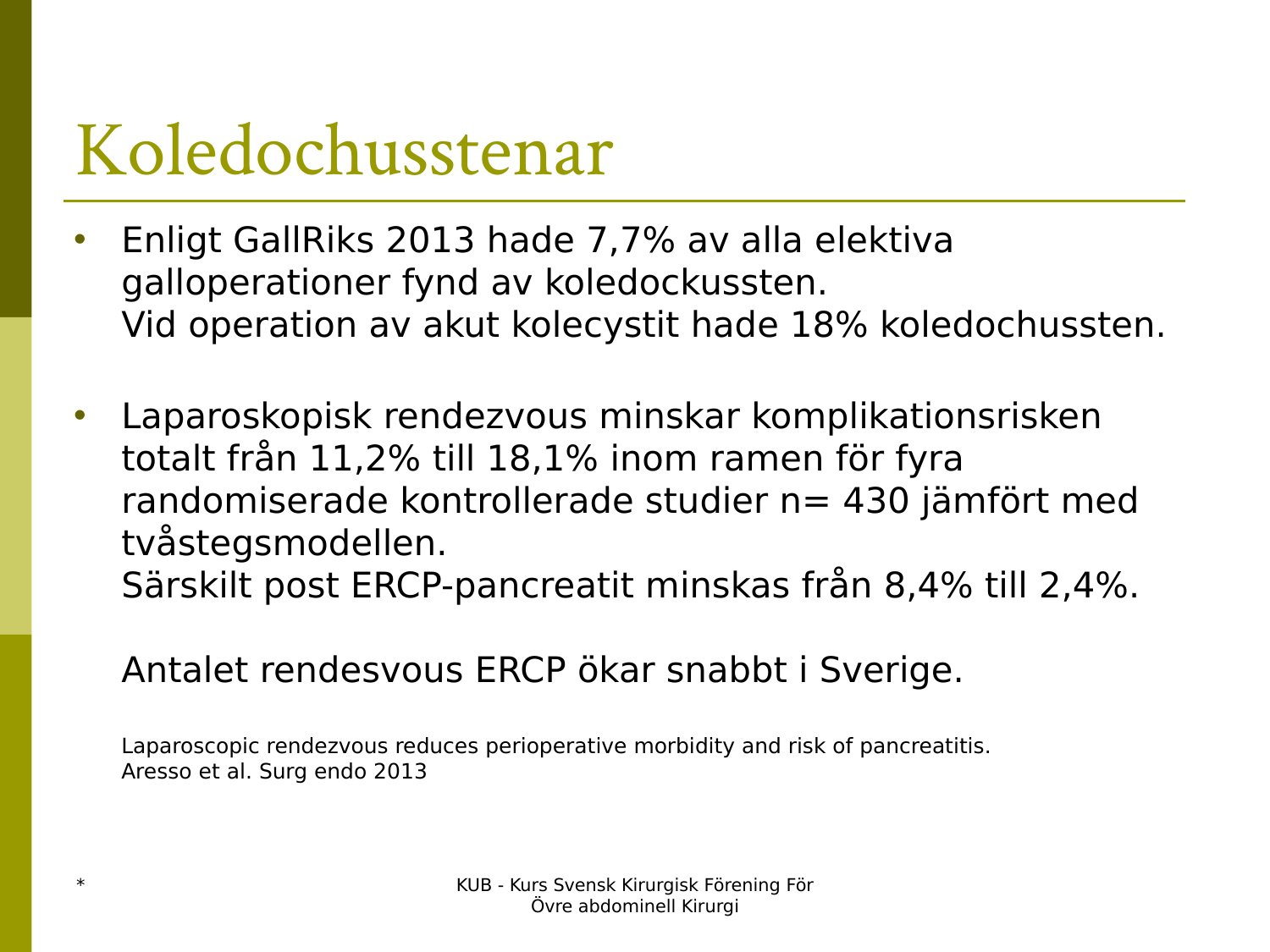

Koledochusstenar
Enligt GallRiks 2013 hade 7,7% av alla elektiva galloperationer fynd av koledockussten.
Vid operation av akut kolecystit hade 18% koledochussten.
Laparoskopisk rendezvous minskar komplikationsrisken totalt från 11,2% till 18,1% inom ramen för fyra randomiserade kontrollerade studier n= 430 jämfört med tvåstegsmodellen.
Särskilt post ERCP-pancreatit minskas från 8,4% till 2,4%.
Antalet rendesvous ERCP ökar snabbt i Sverige.
Laparoscopic rendezvous reduces perioperative morbidity and risk of pancreatitis.
Aresso et al. Surg endo 2013

*
KUB - Kurs Svensk Kirurgisk Förening För Övre abdominell Kirurgi